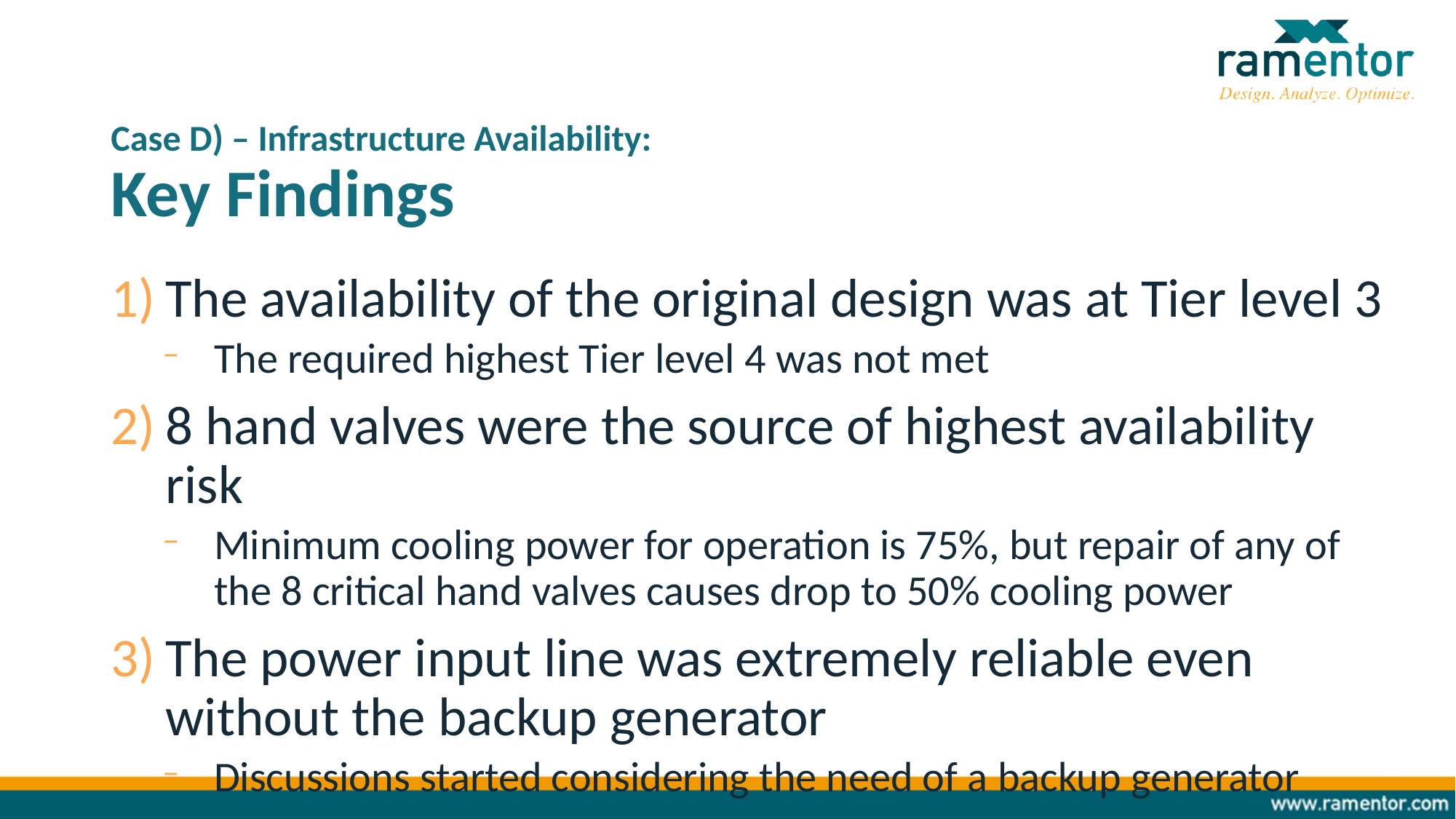

# Case D) – Infrastructure Availability: Key Findings
The availability of the original design was at Tier level 3
The required highest Tier level 4 was not met
8 hand valves were the source of highest availability risk
Minimum cooling power for operation is 75%, but repair of any of the 8 critical hand valves causes drop to 50% cooling power
The power input line was extremely reliable even without the backup generator
Discussions started considering the need of a backup generator